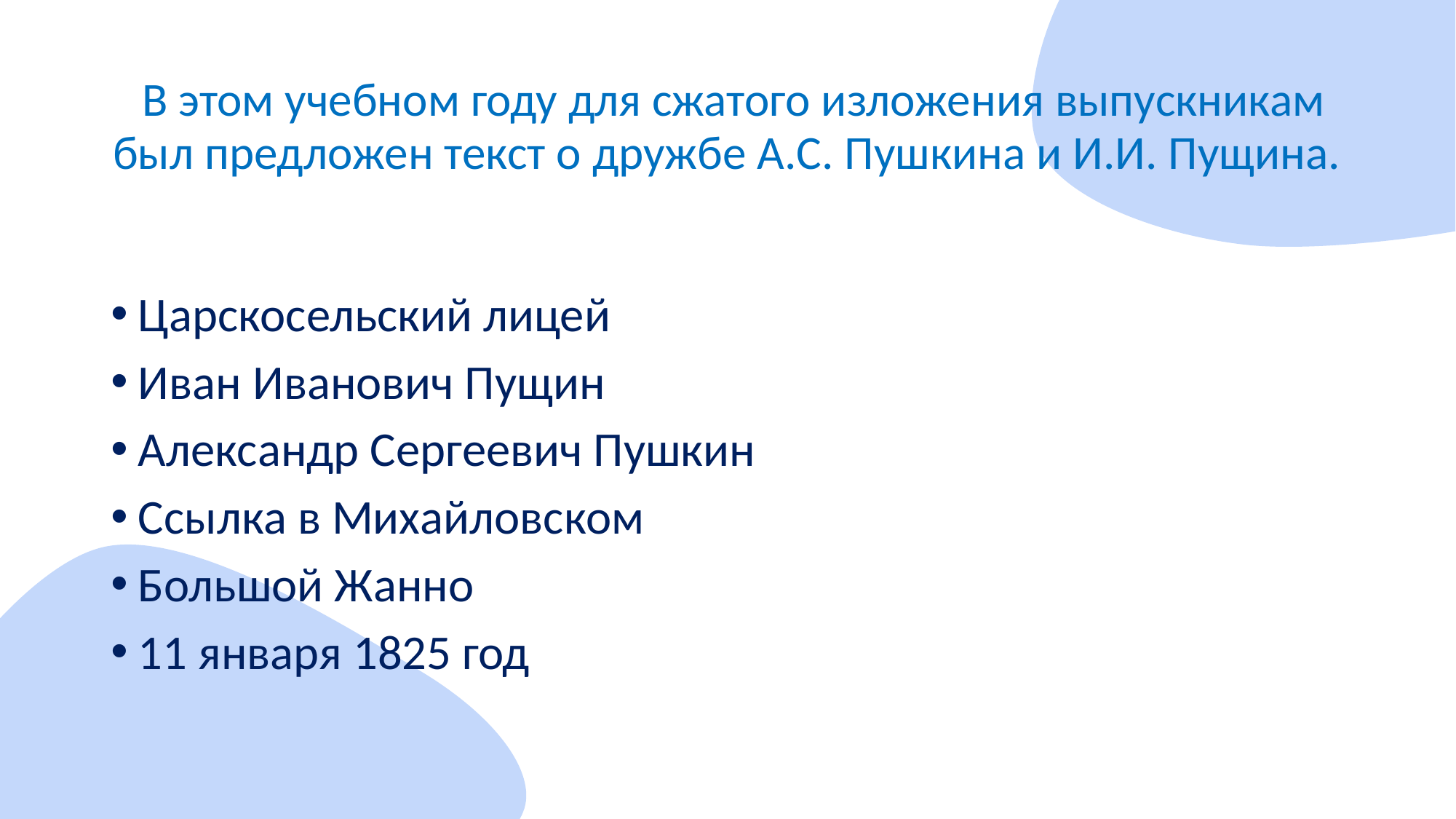

# В этом учебном году для сжатого изложения выпускникам был предложен текст о дружбе А.С. Пушкина и И.И. Пущина.

Царскосельский лицей
Иван Иванович Пущин
Александр Сергеевич Пушкин
Ссылка в Михайловском
Большой Жанно
11 января 1825 год